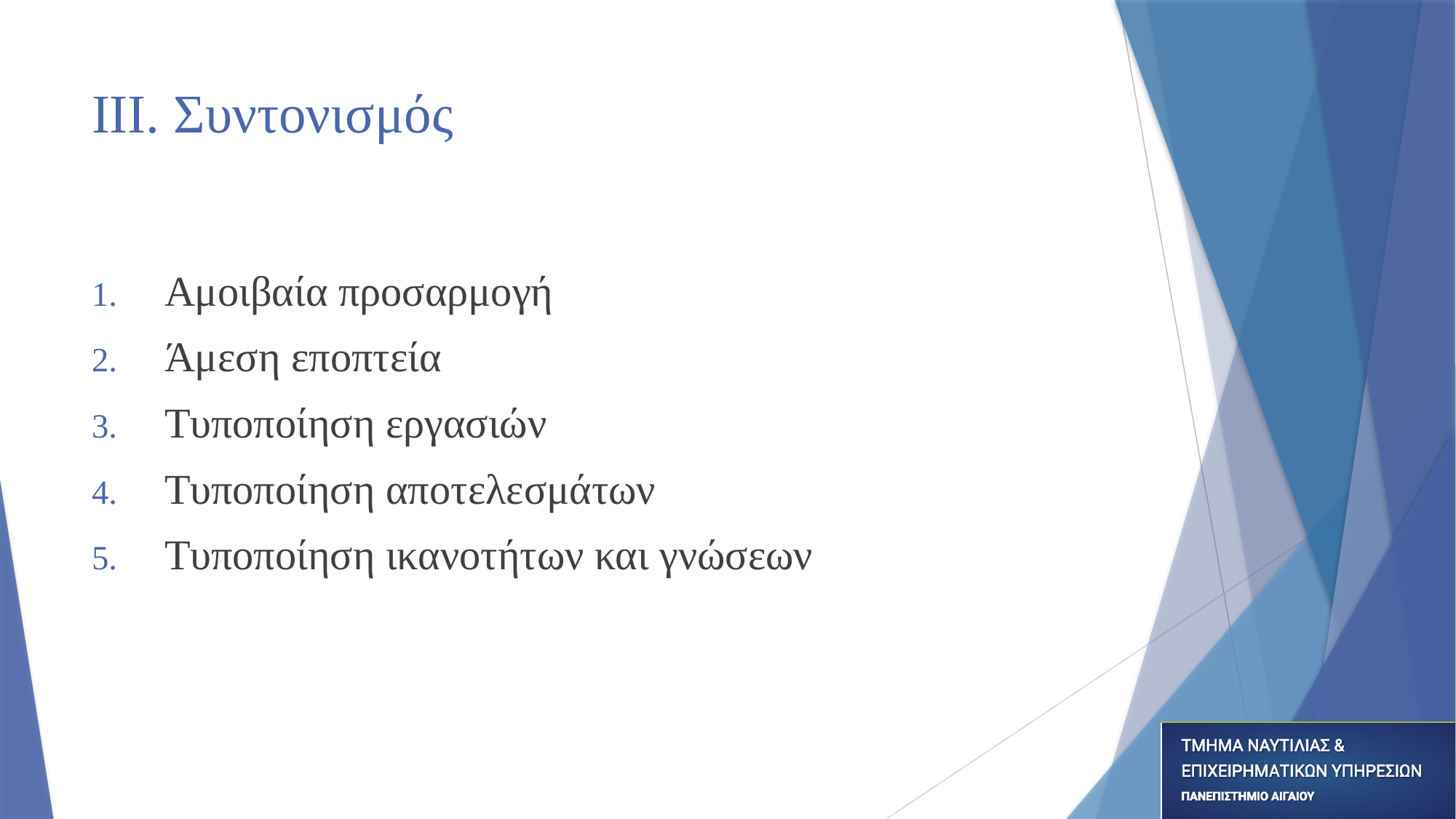

# ΙΙΙ. Συντονισμός
Αμοιβαία προσαρμογή
Άμεση εποπτεία
Τυποποίηση εργασιών
Τυποποίηση αποτελεσμάτων
Τυποποίηση ικανοτήτων και γνώσεων